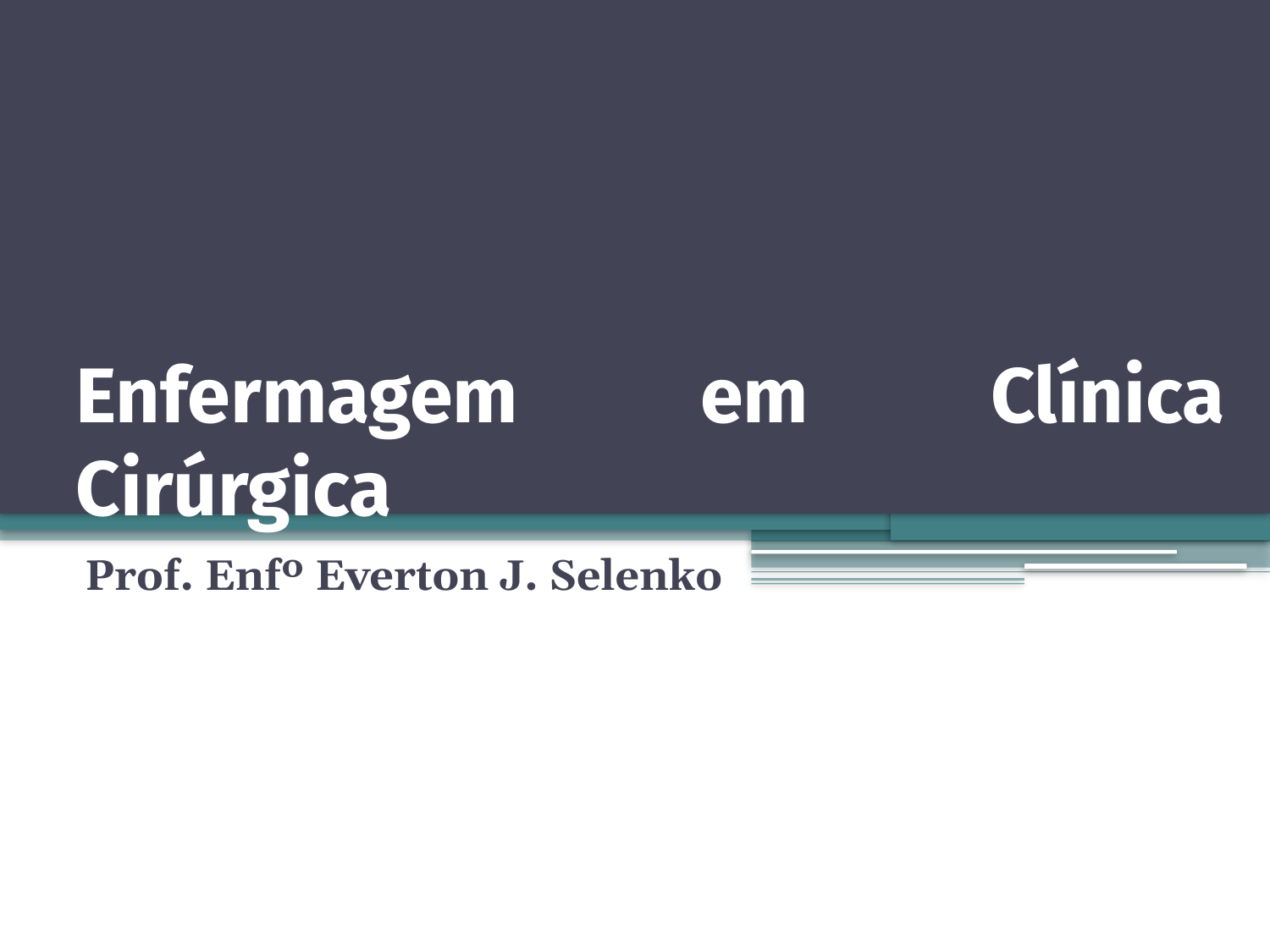

# Enfermagem em Clínica Cirúrgica
Prof. Enfº Everton J. Selenko